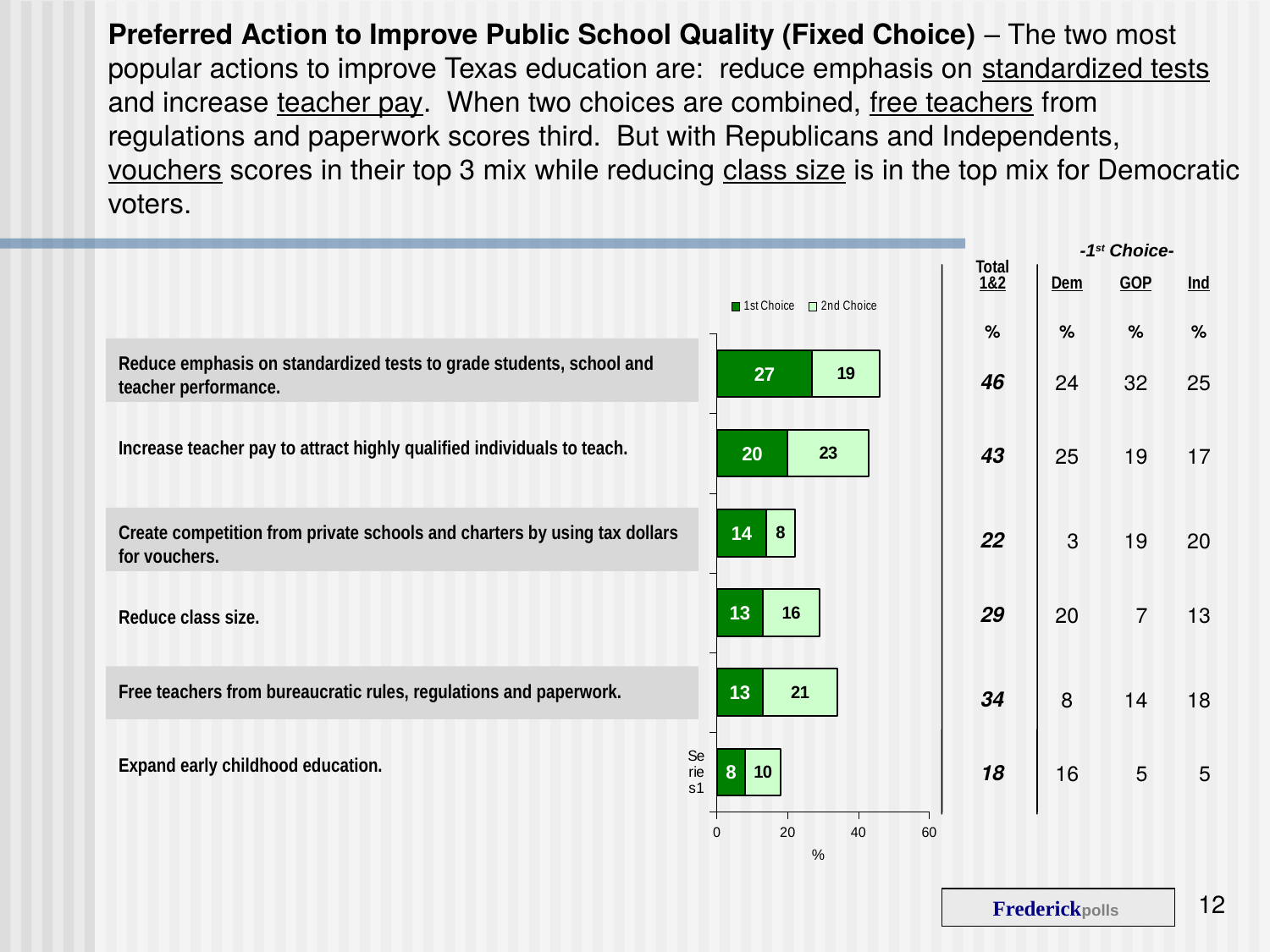

# Preferred Action to Improve Public School Quality (Fixed Choice) – The two most popular actions to improve Texas education are:  reduce emphasis on standardized tests and increase teacher pay.  When two choices are combined, free teachers from regulations and paperwork scores third.  But with Republicans and Independents, vouchers scores in their top 3 mix while reducing class size is in the top mix for Democratic voters.
-1st Choice-
| Total 1&2 | Dem | GOP | Ind |
| --- | --- | --- | --- |
| % | % | % | % |
| 46 | 24 | 32 | 25 |
| 43 | 25 | 19 | 17 |
| 22 | 3 | 19 | 20 |
| 29 | 20 | 7 | 13 |
| 34 | 8 | 14 | 18 |
| 18 | 16 | 5 | 5 |

### Chart

| Category | 1st Choice | 2nd Choice |
|---|---|---|
|  | 8.0 | 10.0 |
|  | 13.0 | 21.0 |
|  | 13.0 | 16.0 |
|  | 14.0 | 8.0 |
|  | 20.0 | 23.0 |
|  | 27.0 | 19.0 |
Reduce emphasis on standardized tests to grade students, school and teacher performance.
Increase teacher pay to attract highly qualified individuals to teach.
Create competition from private schools and charters by using tax dollars for vouchers.
Reduce class size.
Free teachers from bureaucratic rules, regulations and paperwork.
Expand early childhood education.
12